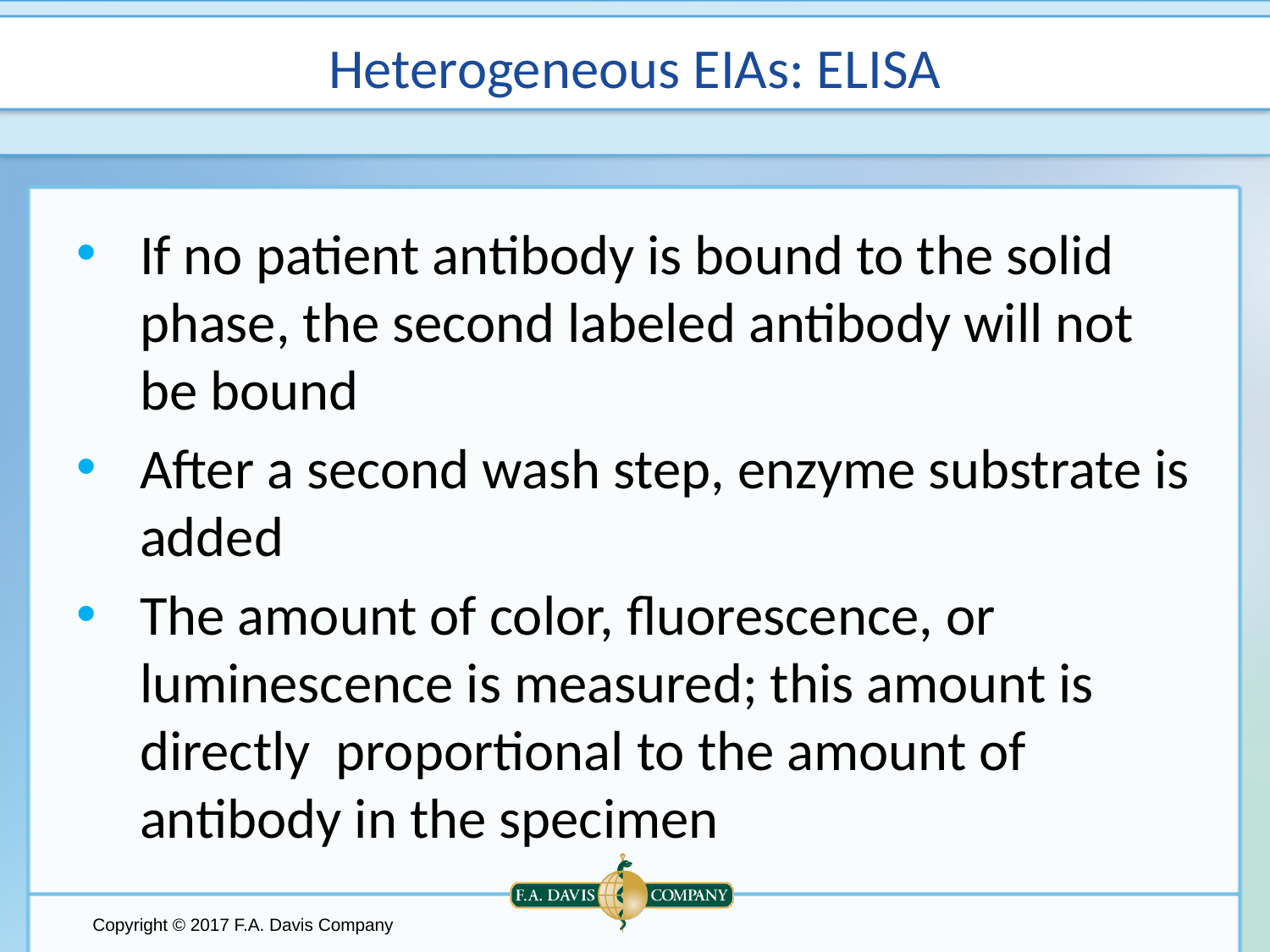

# Heterogeneous EIAs: ELISA
If no patient antibody is bound to the solid phase, the second labeled antibody will not be bound
After a second wash step, enzyme substrate is added
The amount of color, fluorescence, or luminescence is measured; this amount is directly  proportional to the amount of antibody in the specimen